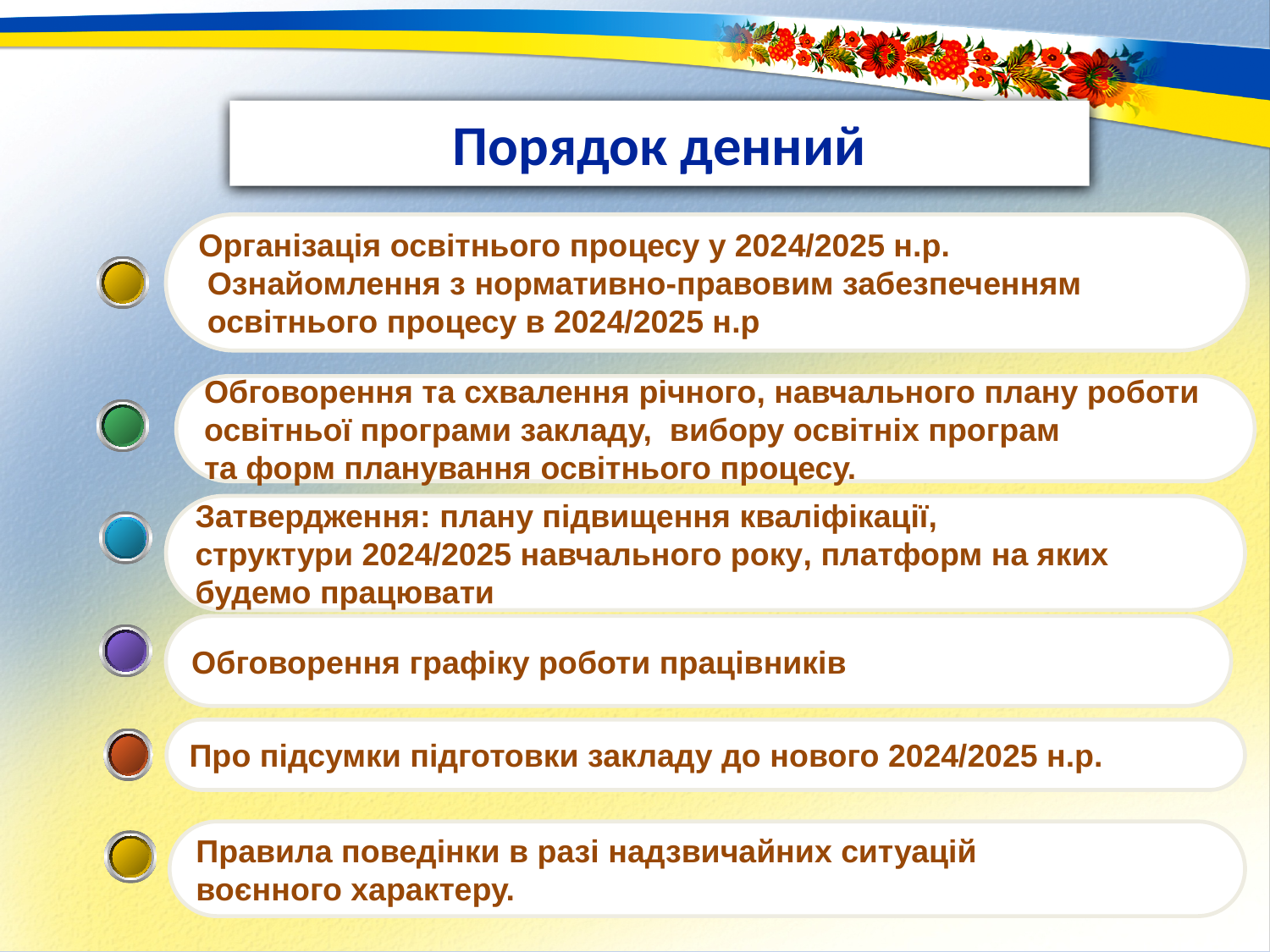

# Порядок денний
Організація освітнього процесу у 2024/2025 н.р.
 Ознайомлення з нормативно-правовим забезпеченням
 освітнього процесу в 2024/2025 н.р

Обговорення та схвалення річного, навчального плану роботи
освітньої програми закладу,  вибору освітніх програм
та форм планування освітнього процесу.

Затвердження: плану підвищення кваліфікації,
структури 2024/2025 навчального року, платформ на яких
будемо працювати

Обговорення графіку роботи працівників

Про підсумки підготовки закладу до нового 2024/2025 н.р.

Правила поведінки в разі надзвичайних ситуацій
воєнного характеру.